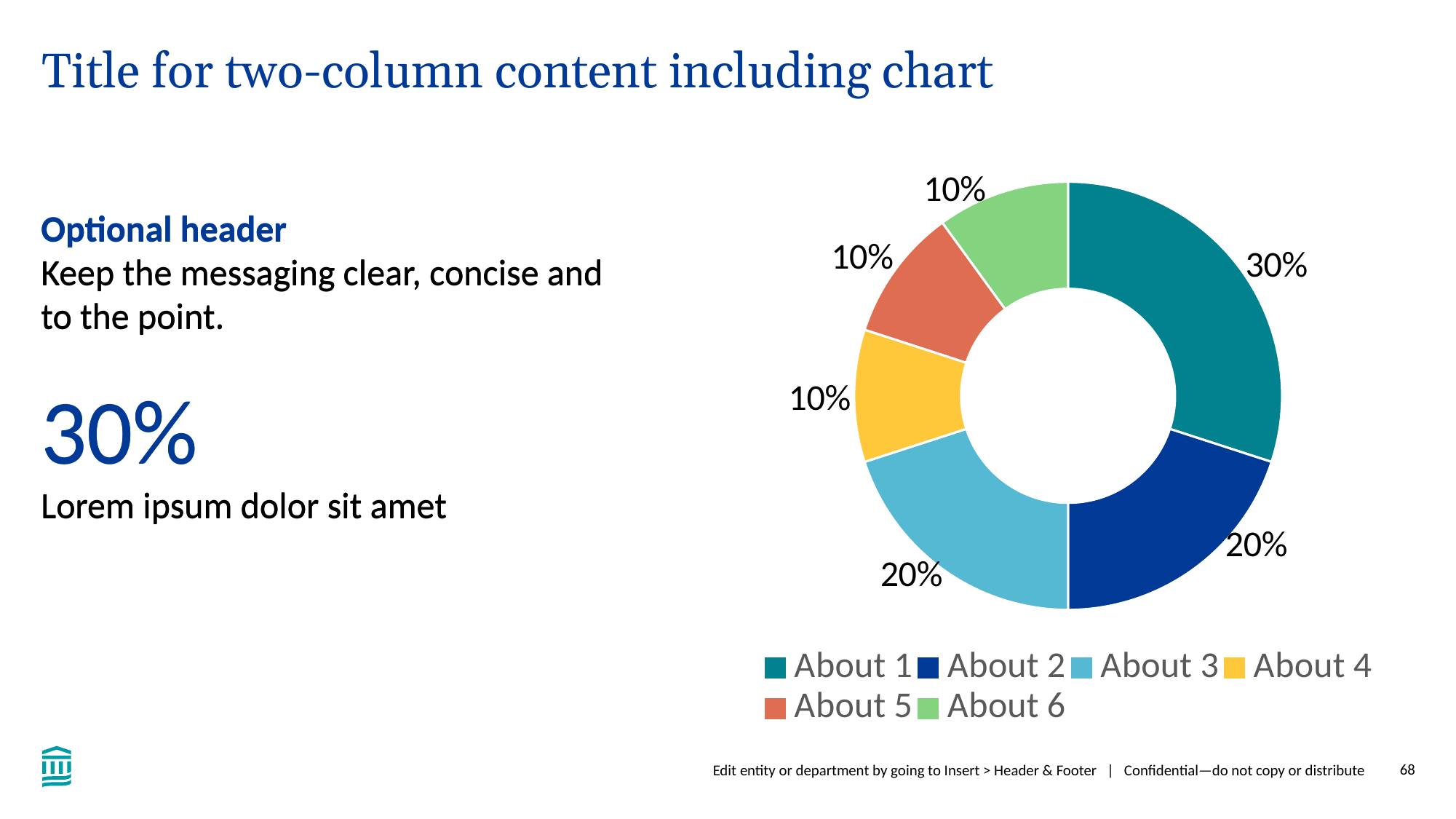

# Title for two-column content including chart

### Chart

| Category | Example |
|---|---|
| About 1 | 30.0 |
| About 2 | 20.0 |
| About 3 | 20.0 |
| About 4 | 10.0 |
| About 5 | 10.0 |
| About 6 | 10.0 |
Optional header
Keep the messaging clear, concise and
to the point.

30%
Lorem ipsum dolor sit amet
Optional header
Keep the messaging clear, concise and
to the point.

30%
Lorem ipsum dolor sit amet
Edit entity or department by going to Insert > Header & Footer   |   Confidential—do not copy or distribute